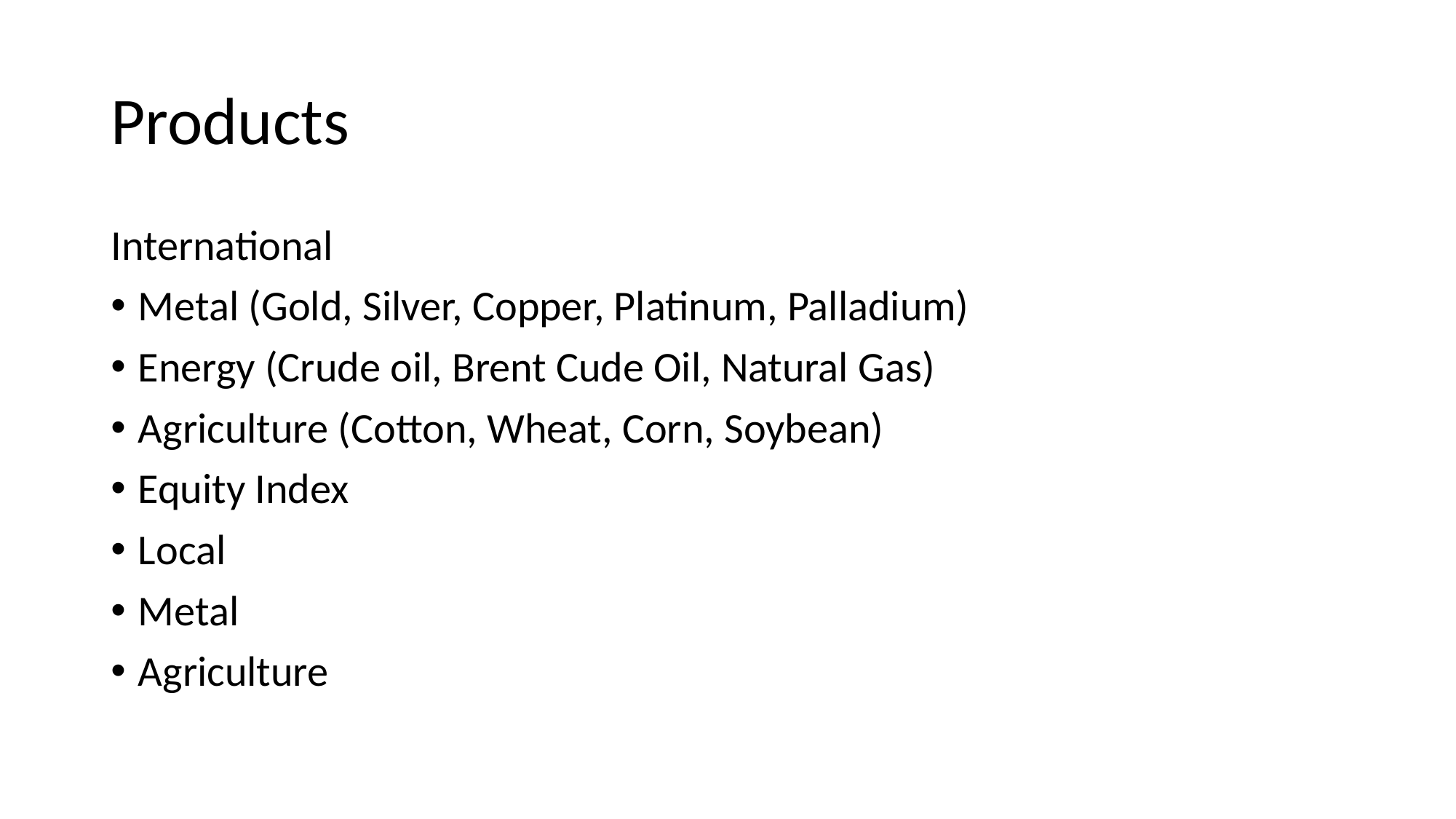

# Products
International
Metal (Gold, Silver, Copper, Platinum, Palladium)
Energy (Crude oil, Brent Cude Oil, Natural Gas)
Agriculture (Cotton, Wheat, Corn, Soybean)
Equity Index
Local
Metal
Agriculture